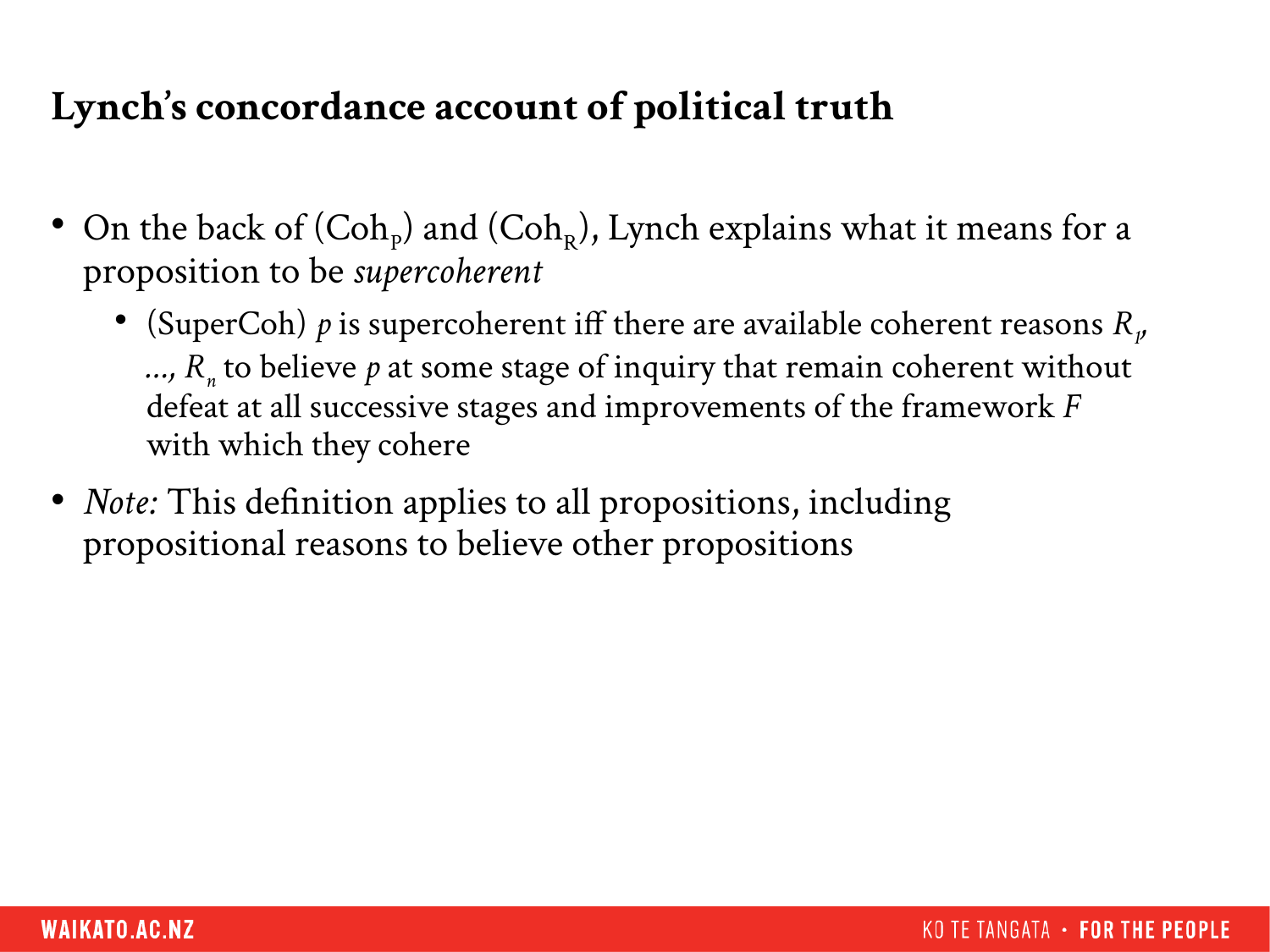

# Lynch’s concordance account of political truth
On the back of (CohP) and (CohR), Lynch explains what it means for a proposition to be supercoherent
(SuperCoh) p is supercoherent iff there are available coherent reasons R1,…, Rn to believe p at some stage of inquiry that remain coherent without defeat at all successive stages and improvements of the framework F with which they cohere
Note: This definition applies to all propositions, including propositional reasons to believe other propositions